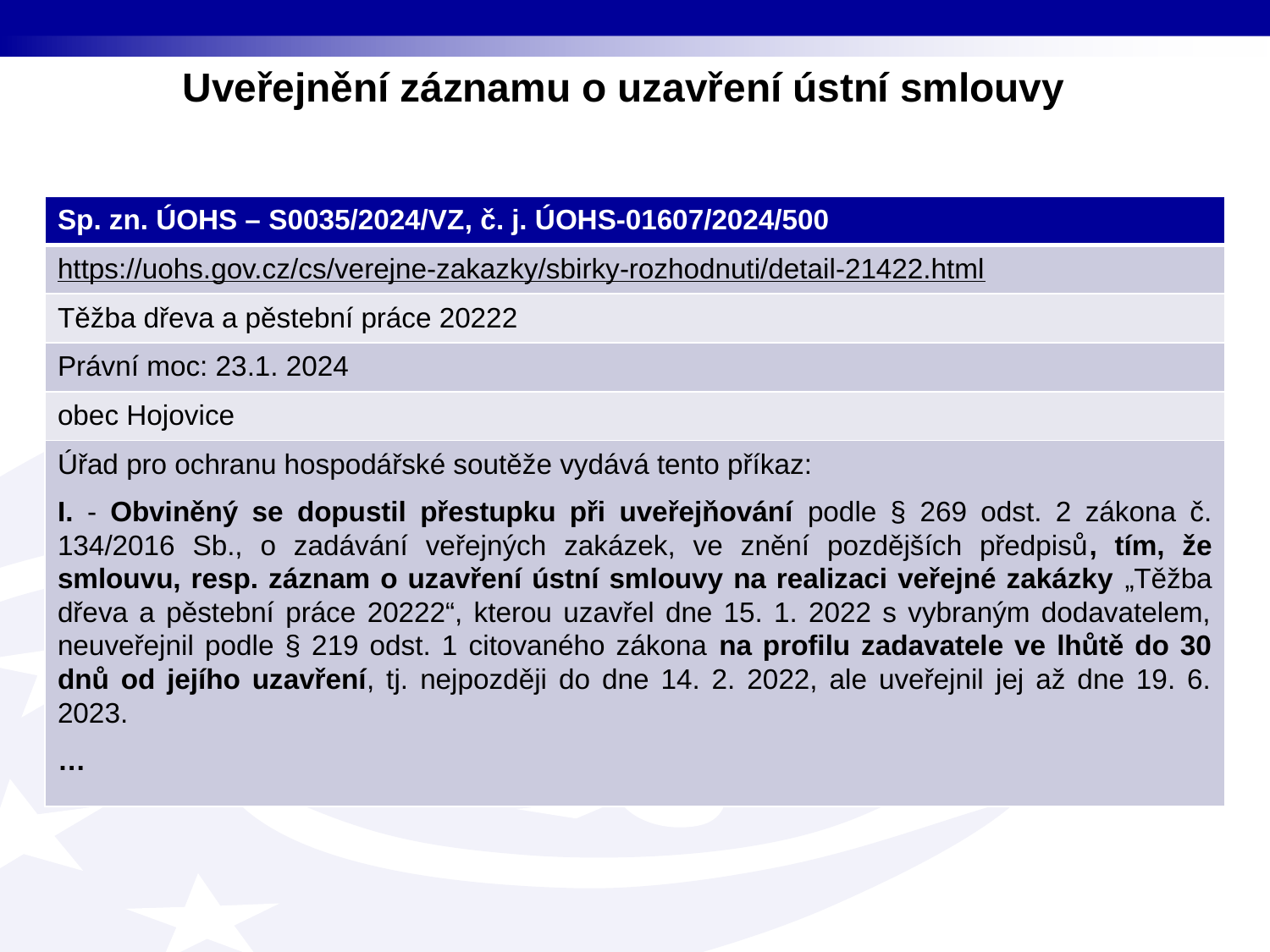

# Uveřejnění záznamu o uzavření ústní smlouvy
| Sp. zn. ÚOHS – S0035/2024/VZ, č. j. ÚOHS-01607/2024/500 |
| --- |
| https://uohs.gov.cz/cs/verejne-zakazky/sbirky-rozhodnuti/detail-21422.html |
| Těžba dřeva a pěstební práce 20222 |
| Právní moc: 23.1. 2024 |
| obec Hojovice |
| Úřad pro ochranu hospodářské soutěže vydává tento příkaz: I. - Obviněný se dopustil přestupku při uveřejňování podle § 269 odst. 2 zákona č. 134/2016 Sb., o zadávání veřejných zakázek, ve znění pozdějších předpisů, tím, že smlouvu, resp. záznam o uzavření ústní smlouvy na realizaci veřejné zakázky „Těžba dřeva a pěstební práce 20222“, kterou uzavřel dne 15. 1. 2022 s vybraným dodavatelem, neuveřejnil podle § 219 odst. 1 citovaného zákona na profilu zadavatele ve lhůtě do 30 dnů od jejího uzavření, tj. nejpozději do dne 14. 2. 2022, ale uveřejnil jej až dne 19. 6. 2023. … |